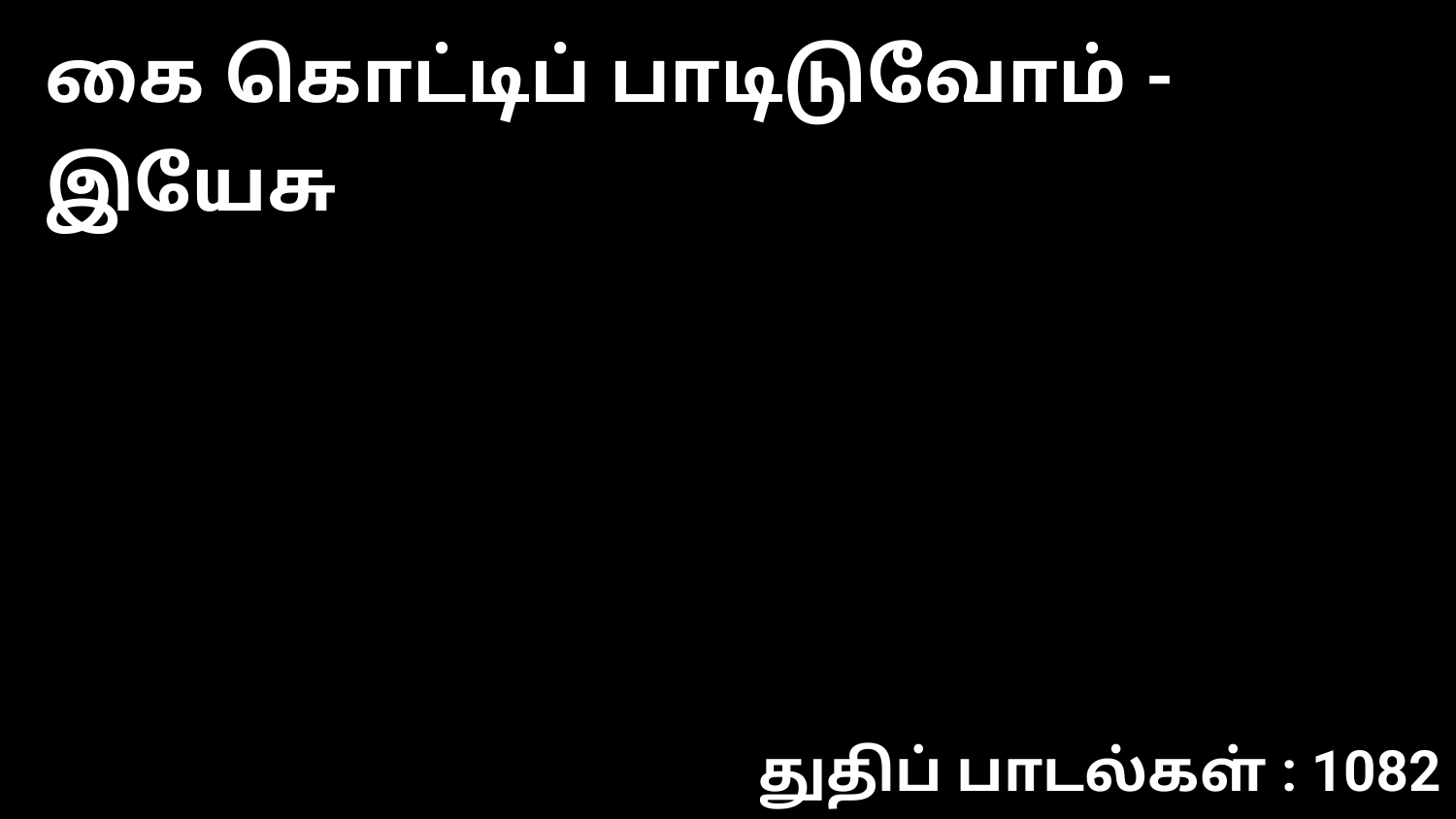

கை கொட்டிப் பாடிடுவோம் -இயேசு
துதிப் பாடல்கள் : 1082